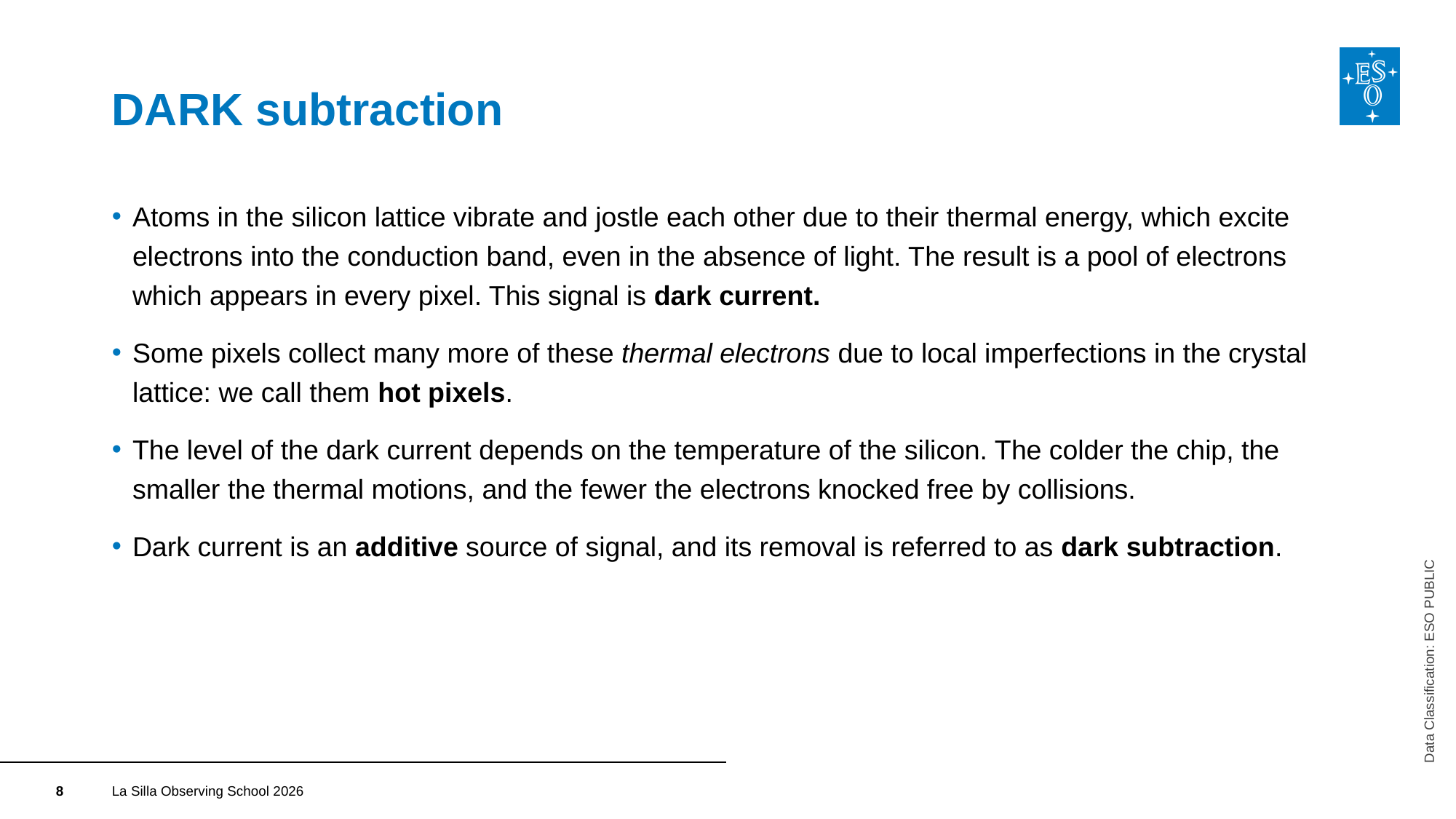

# DARK subtraction
Atoms in the silicon lattice vibrate and jostle each other due to their thermal energy, which excite electrons into the conduction band, even in the absence of light. The result is a pool of electrons which appears in every pixel. This signal is dark current.
Some pixels collect many more of these thermal electrons due to local imperfections in the crystal lattice: we call them hot pixels.
The level of the dark current depends on the temperature of the silicon. The colder the chip, the smaller the thermal motions, and the fewer the electrons knocked free by collisions.
Dark current is an additive source of signal, and its removal is referred to as dark subtraction.
Data Classification: ESO PUBLIC
La Silla Observing School 2026